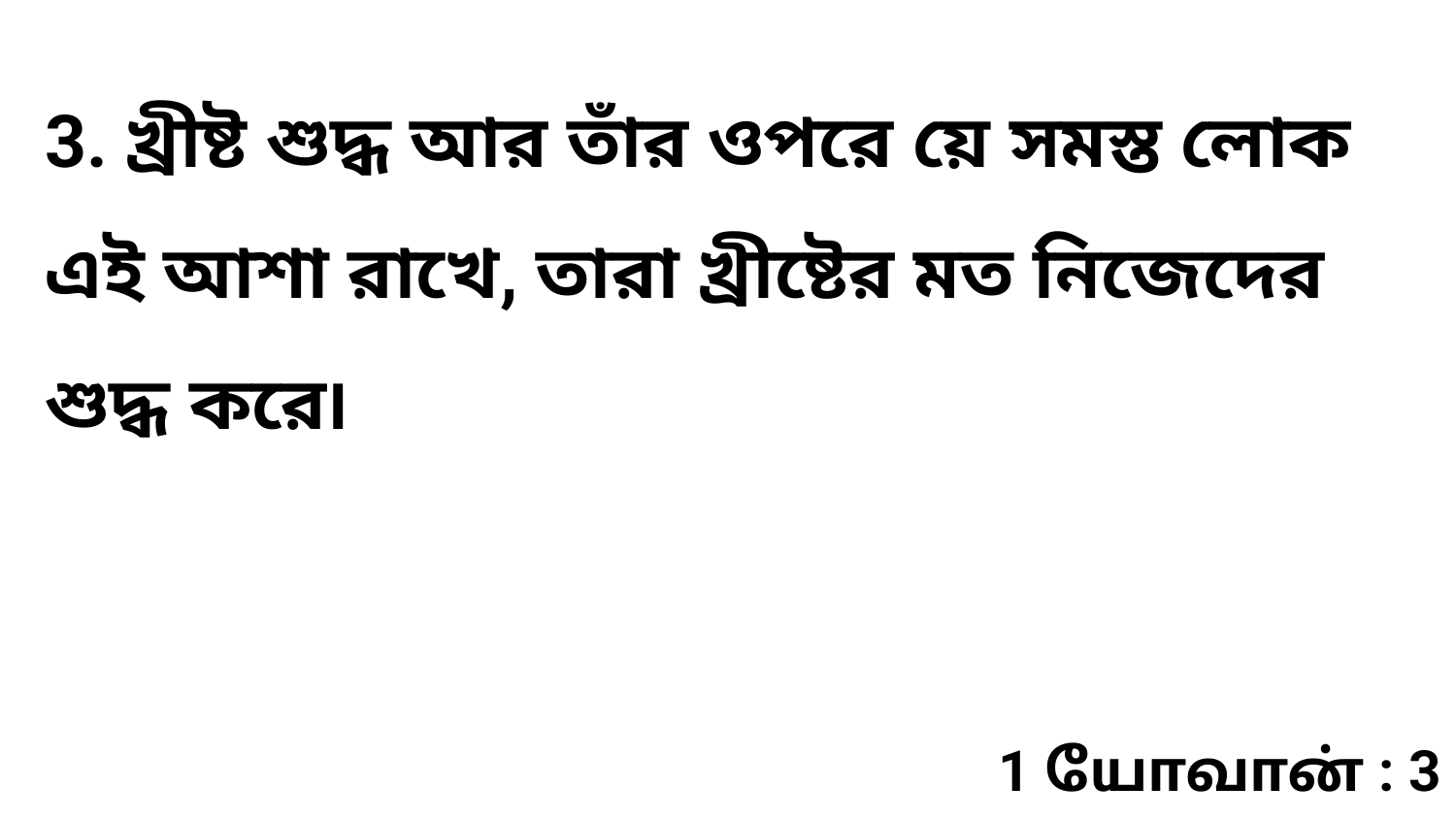

3. খ্রীষ্ট শুদ্ধ আর তাঁর ওপরে য়ে সমস্ত লোক এই আশা রাখে, তারা খ্রীষ্টের মত নিজেদের শুদ্ধ করে৷
1 யோவான் : 3